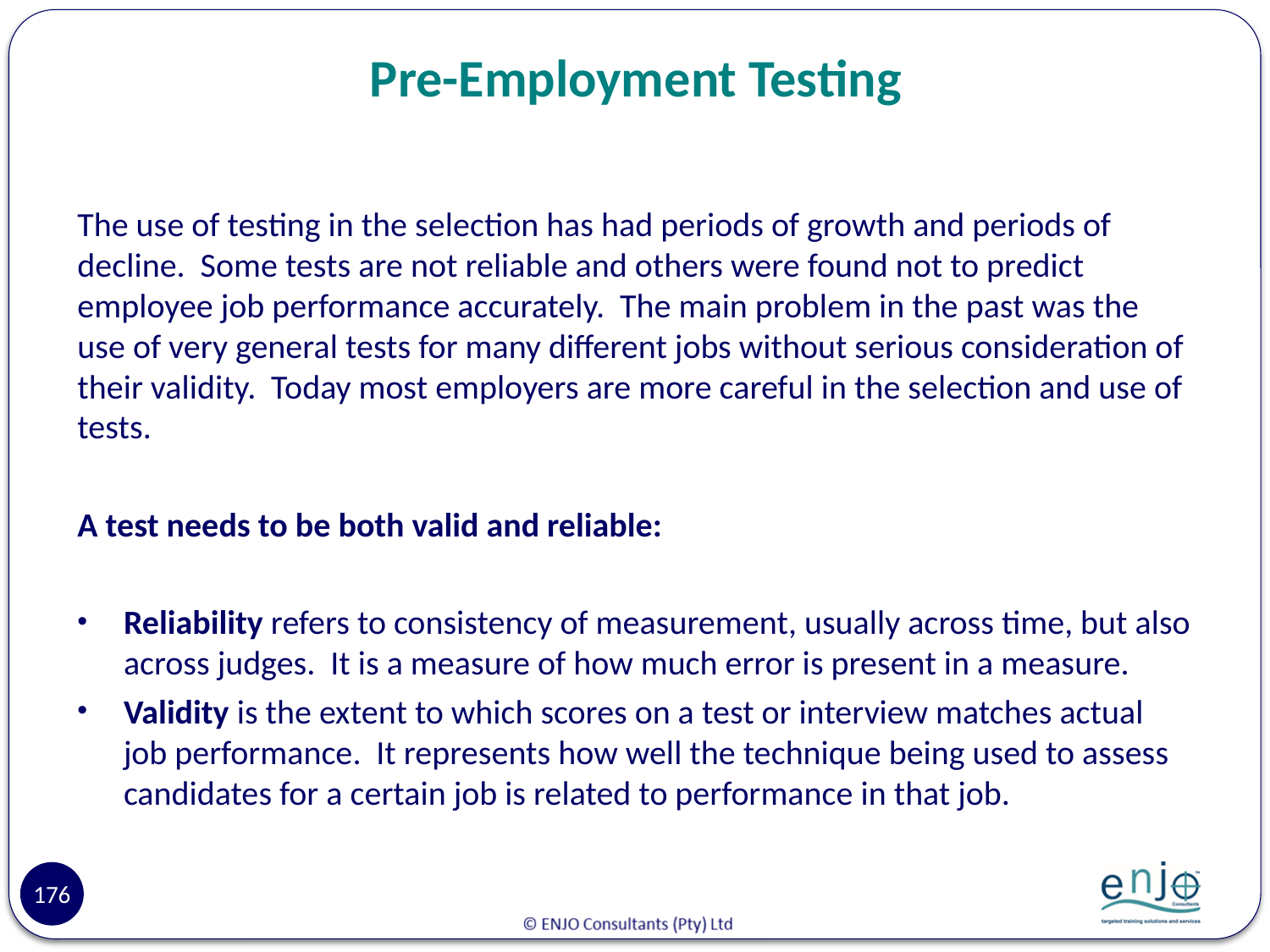

# Pre-Employment Testing
The use of testing in the selection has had periods of growth and periods of decline.  Some tests are not reliable and others were found not to predict employee job performance accurately.  The main problem in the past was the use of very general tests for many different jobs without serious consideration of their validity.  Today most employers are more careful in the selection and use of tests.

A test needs to be both valid and reliable:

Reliability refers to consistency of measurement, usually across time, but also across judges.  It is a measure of how much error is present in a measure.
Validity is the extent to which scores on a test or interview matches actual job performance.  It represents how well the technique being used to assess candidates for a certain job is related to performance in that job.

176